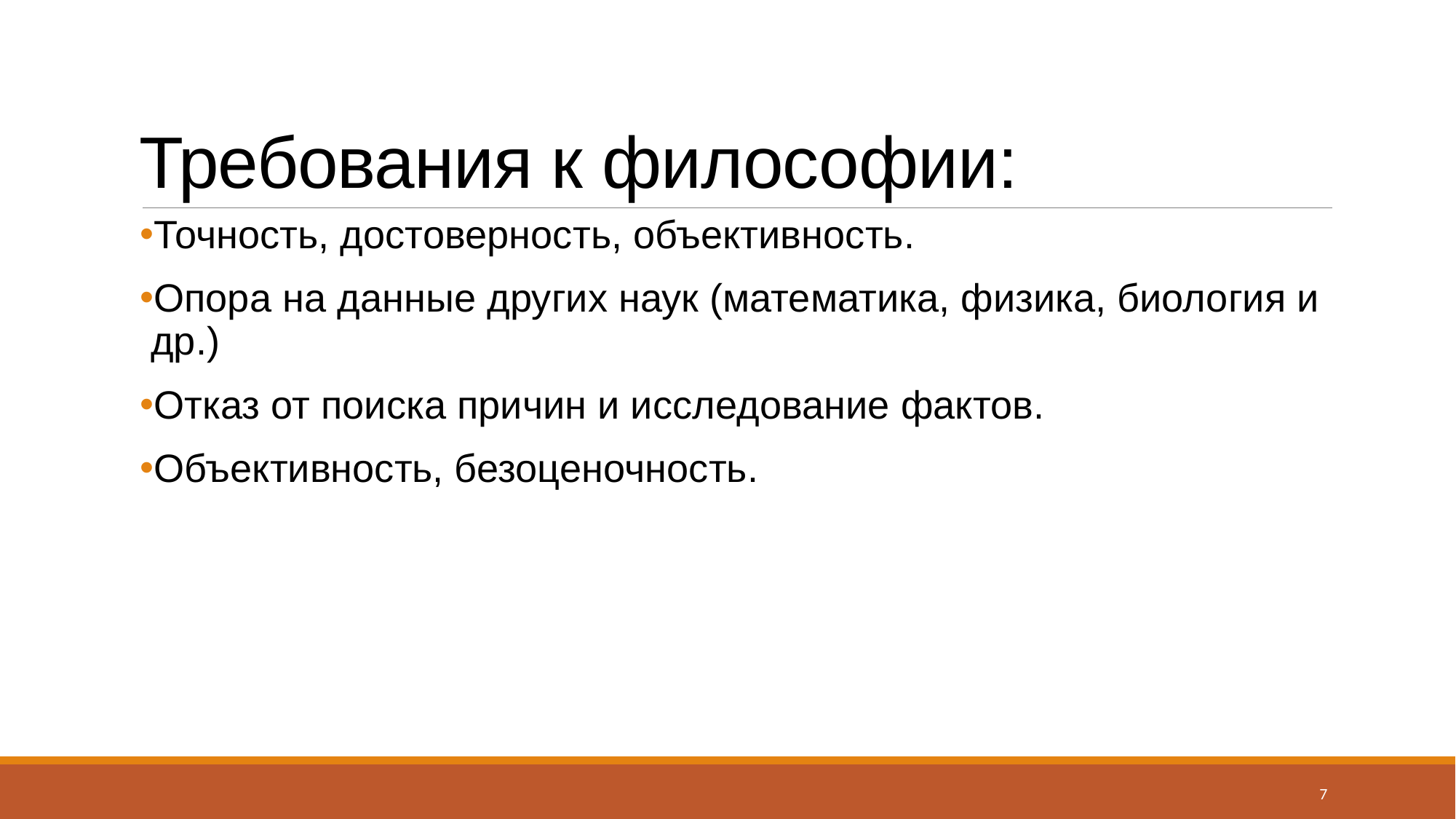

# Требования к философии:
Точность, достоверность, объективность.
Опора на данные других наук (математика, физика, биология и др.)
Отказ от поиска причин и исследование фактов.
Объективность, безоценочность.

7